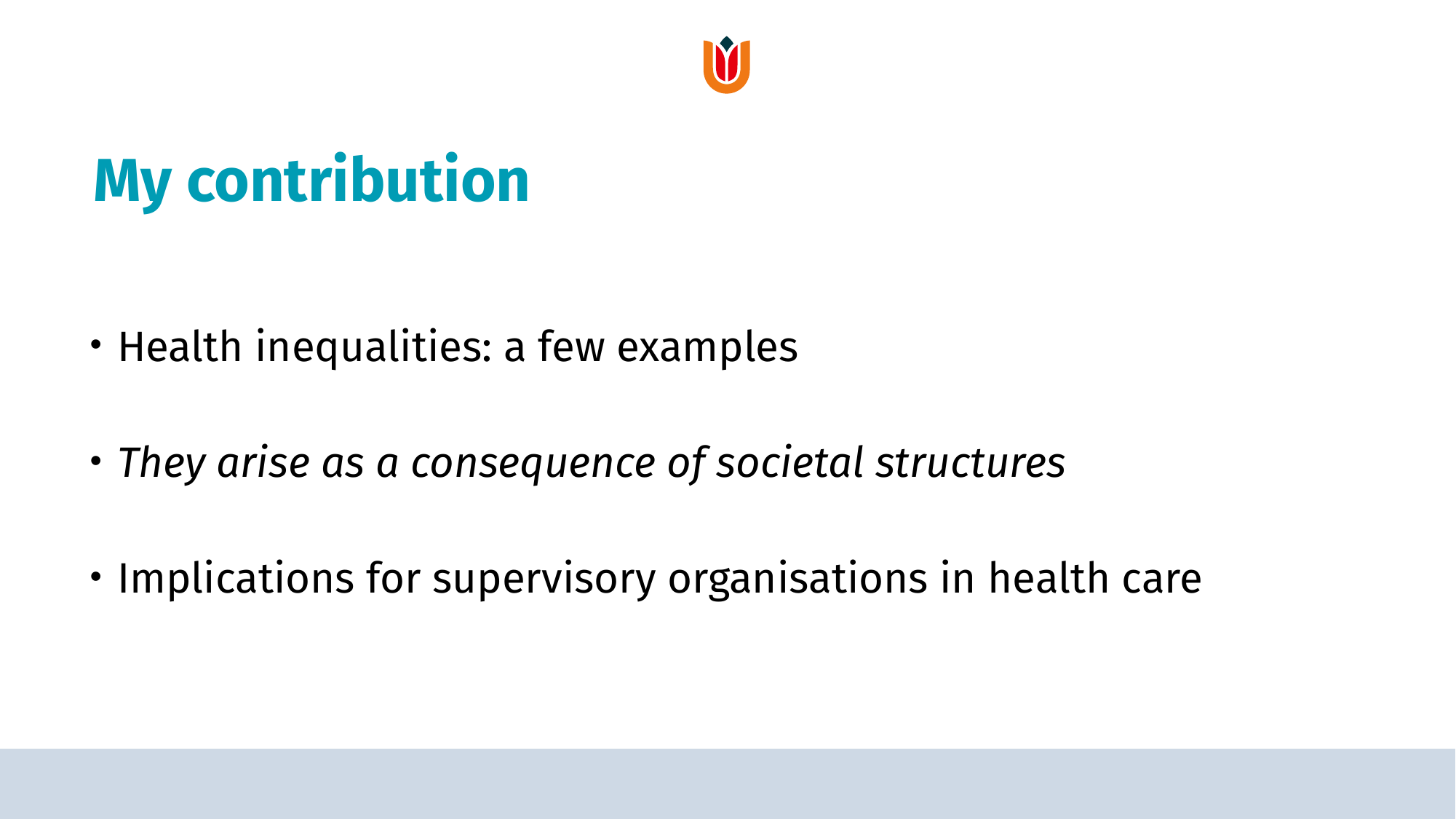

# My contribution

Health inequalities: a few examples

They arise as a consequence of societal structures

Implications for supervisory organisations in health care